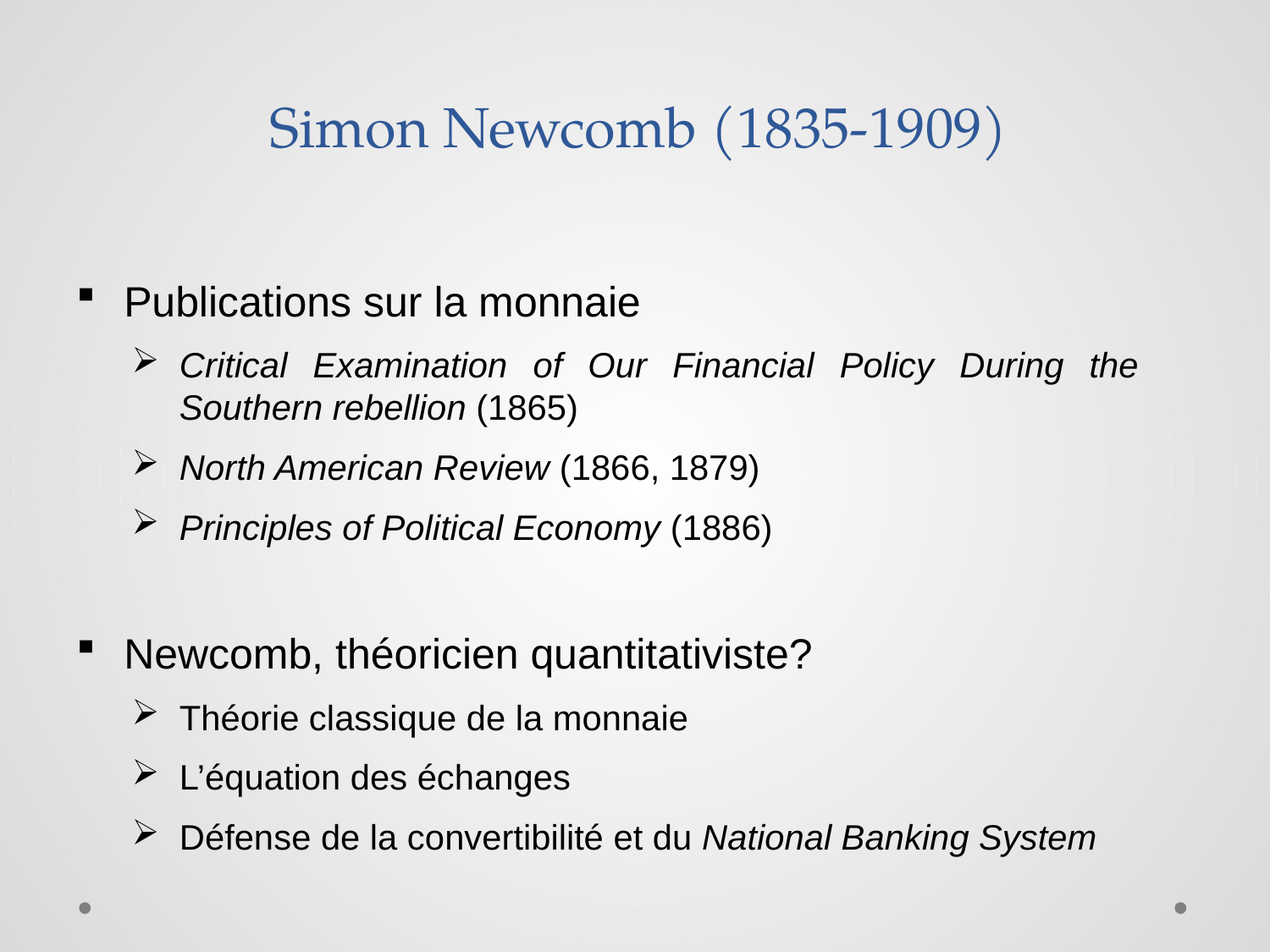

# Simon Newcomb (1835-1909)
Publications sur la monnaie
Critical Examination of Our Financial Policy During the Southern rebellion (1865)
North American Review (1866, 1879)
Principles of Political Economy (1886)

Newcomb, théoricien quantitativiste?
Théorie classique de la monnaie
L’équation des échanges
Défense de la convertibilité et du National Banking System